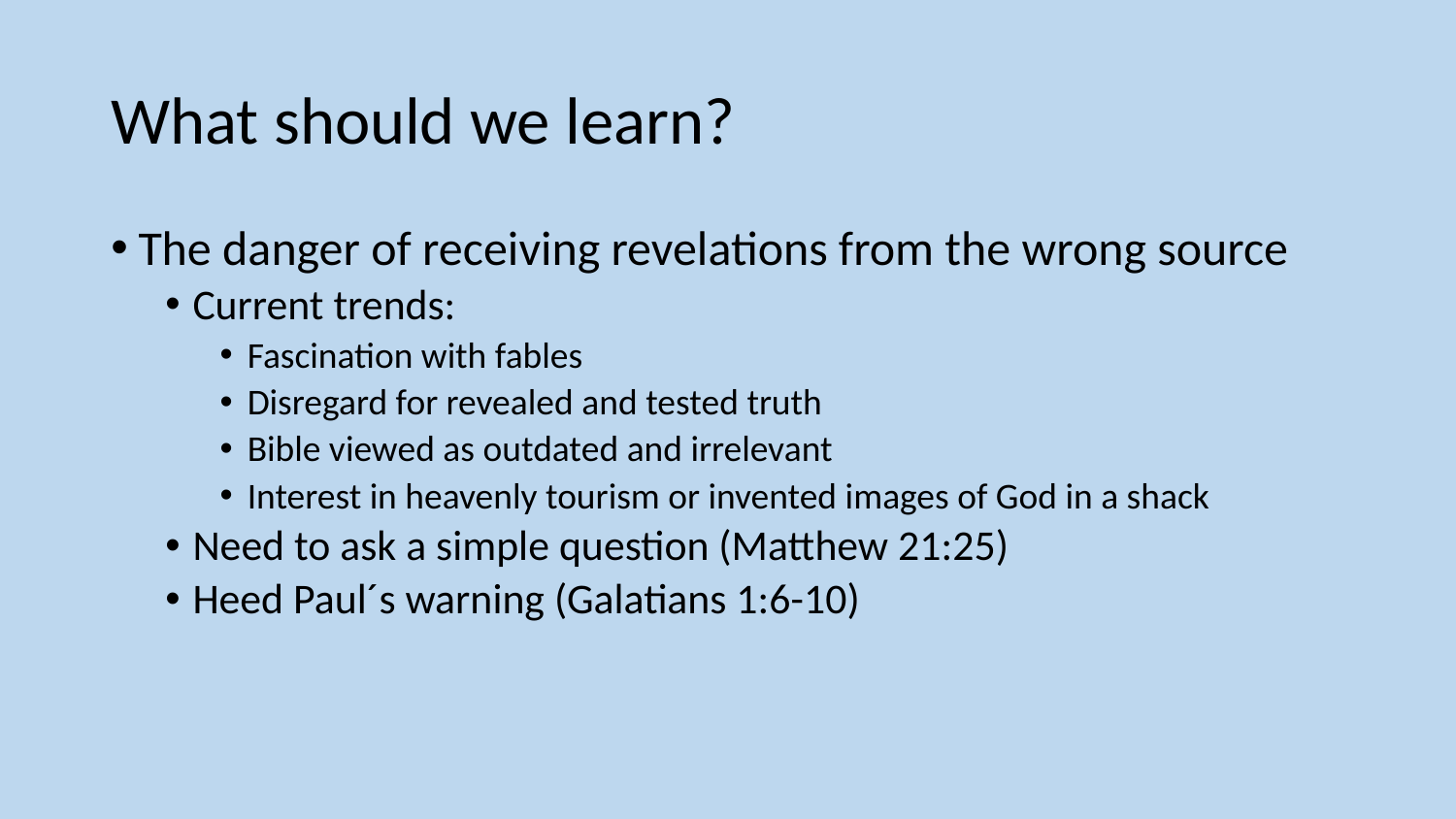

# What should we learn?
The danger of receiving revelations from the wrong source
Current trends:
Fascination with fables
Disregard for revealed and tested truth
Bible viewed as outdated and irrelevant
Interest in heavenly tourism or invented images of God in a shack
Need to ask a simple question (Matthew 21:25)
Heed Paul´s warning (Galatians 1:6-10)